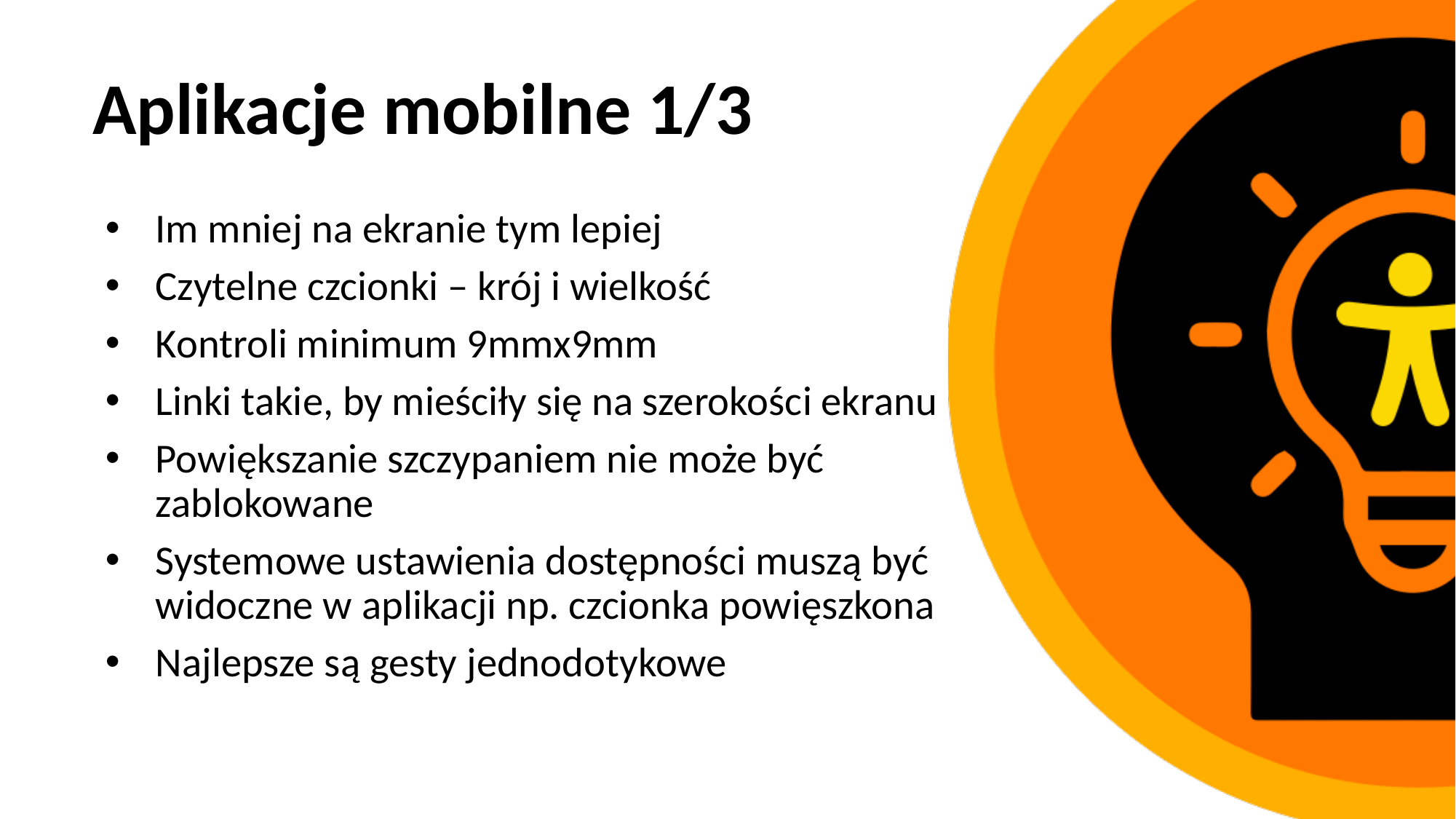

# Aplikacje mobilne 1/3
Im mniej na ekranie tym lepiej
Czytelne czcionki – krój i wielkość
Kontroli minimum 9mmx9mm
Linki takie, by mieściły się na szerokości ekranu
Powiększanie szczypaniem nie może być zablokowane
Systemowe ustawienia dostępności muszą być widoczne w aplikacji np. czcionka powięszkona
Najlepsze są gesty jednodotykowe